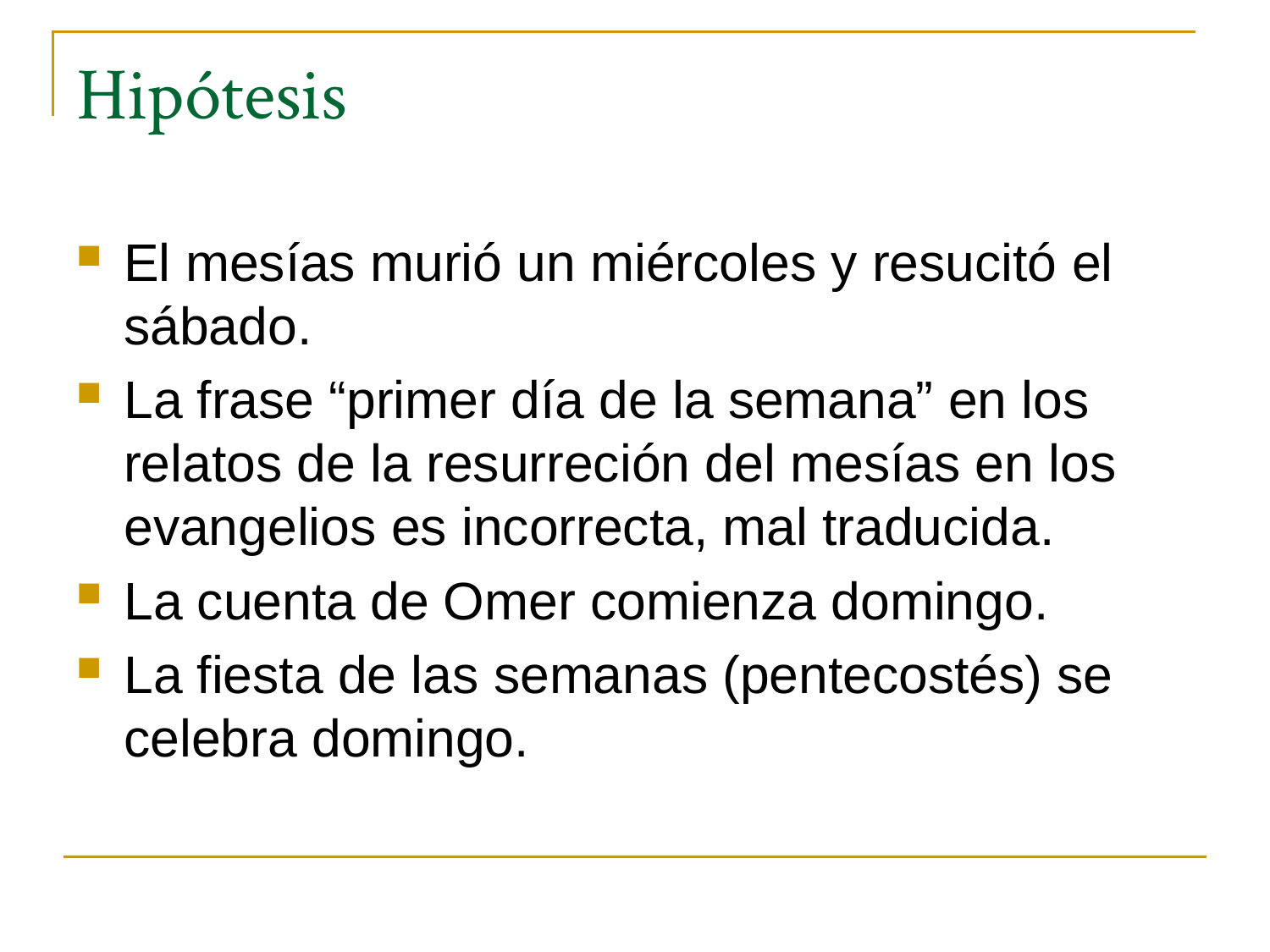

# Hipótesis
El mesías murió un miércoles y resucitó el sábado.
La frase “primer día de la semana” en los relatos de la resurreción del mesías en los evangelios es incorrecta, mal traducida.
La cuenta de Omer comienza domingo.
La fiesta de las semanas (pentecostés) se celebra domingo.